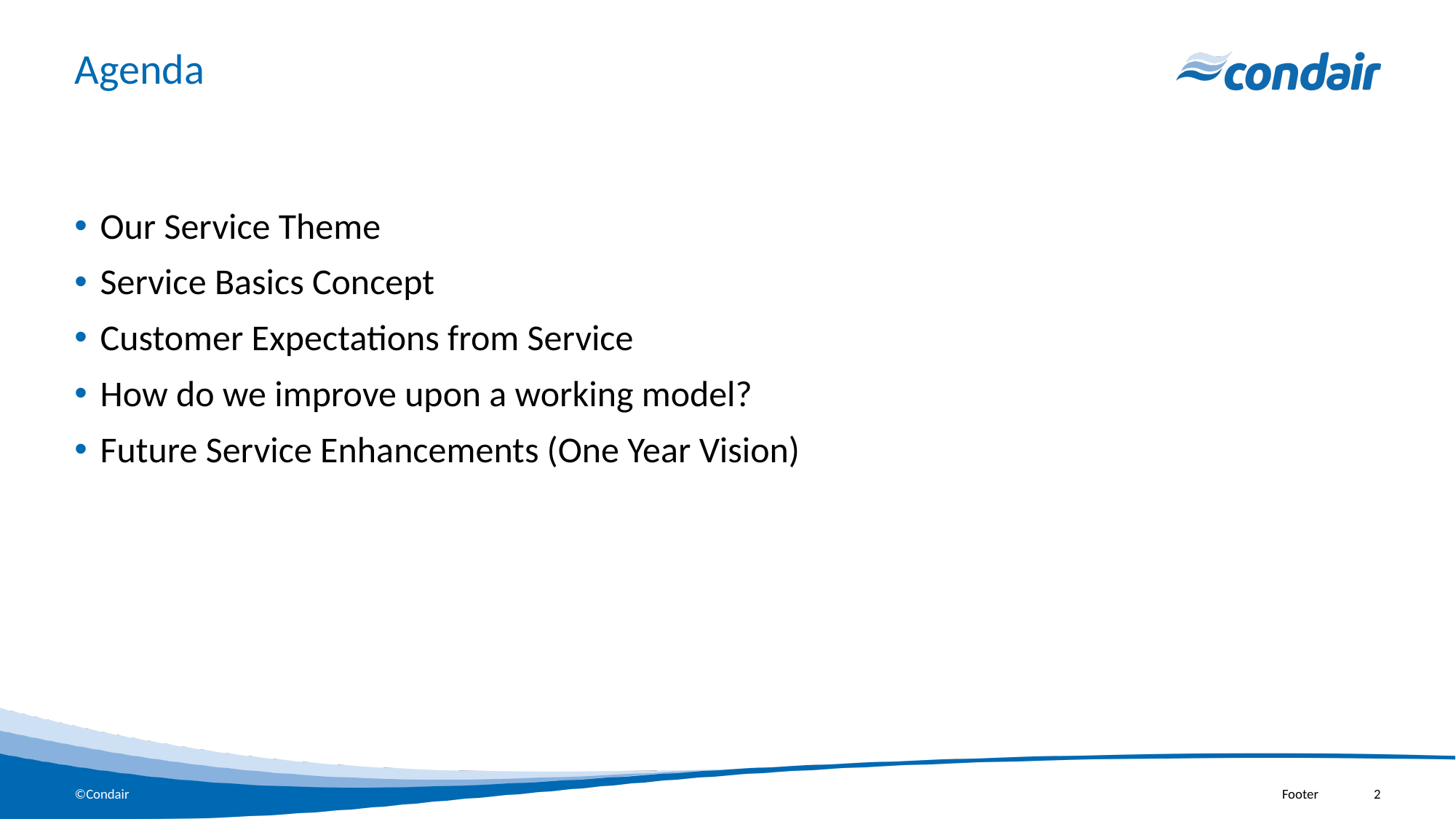

# Agenda

Our Service Theme
Service Basics Concept
Customer Expectations from Service
How do we improve upon a working model?
Future Service Enhancements (One Year Vision)

Footer
2